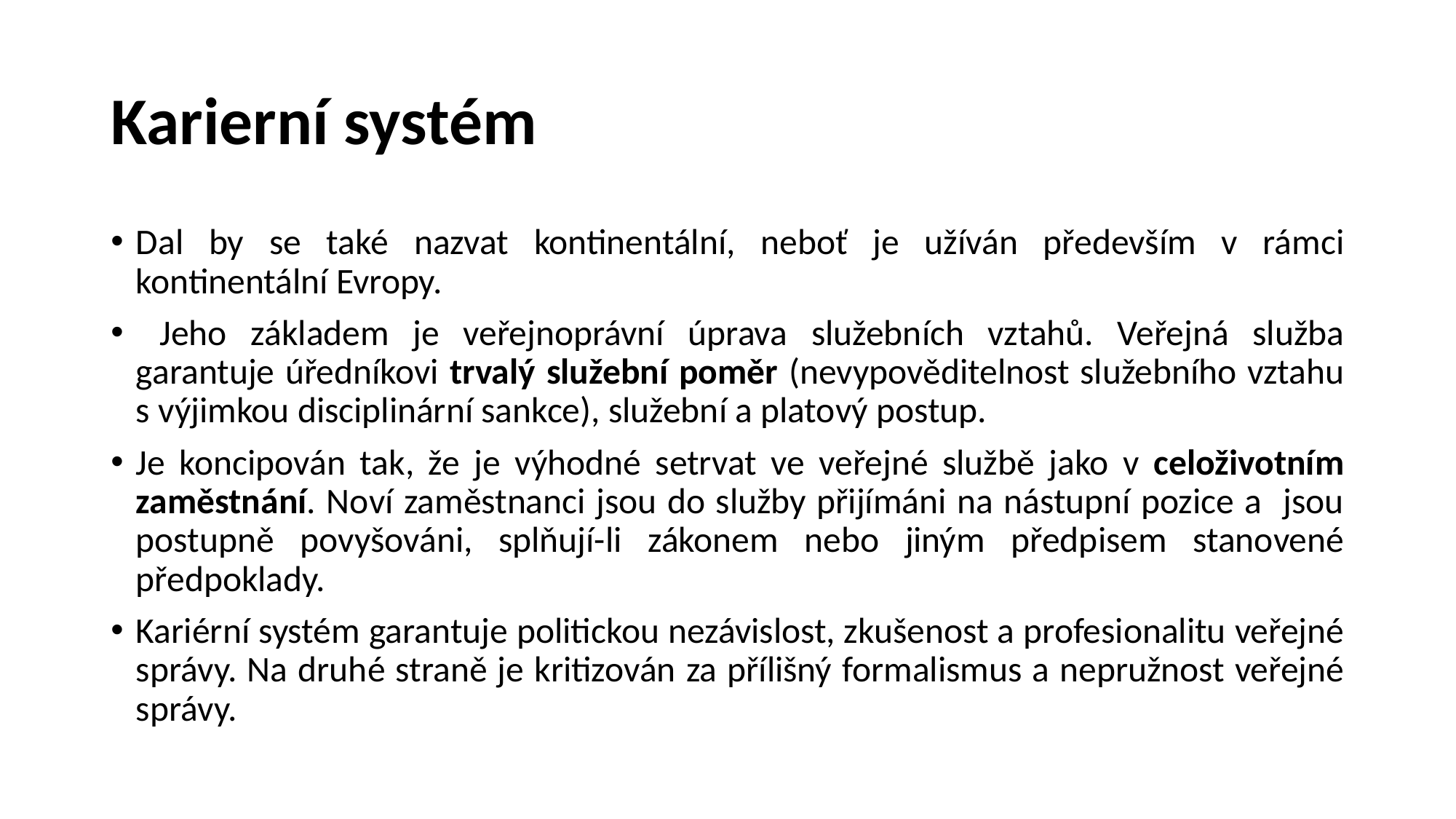

# Karierní systém
Dal by se také nazvat kontinentální, neboť je užíván především v rámci kontinentální Evropy.
 Jeho základem je veřejnoprávní úprava služebních vztahů. Veřejná služba garantuje úředníkovi trvalý služební poměr (nevypověditelnost služebního vztahu s výjimkou disciplinární sankce), služební a platový postup.
Je koncipován tak, že je výhodné setrvat ve veřejné službě jako v celoživotním zaměstnání. Noví zaměstnanci jsou do služby přijímáni na nástupní pozice a  jsou postupně povyšováni, splňují-li zákonem nebo jiným předpisem stanovené předpoklady.
Kariérní systém garantuje politickou nezávislost, zkušenost a profesionalitu veřejné správy. Na druhé straně je kritizován za přílišný formalismus a nepružnost veřejné správy.